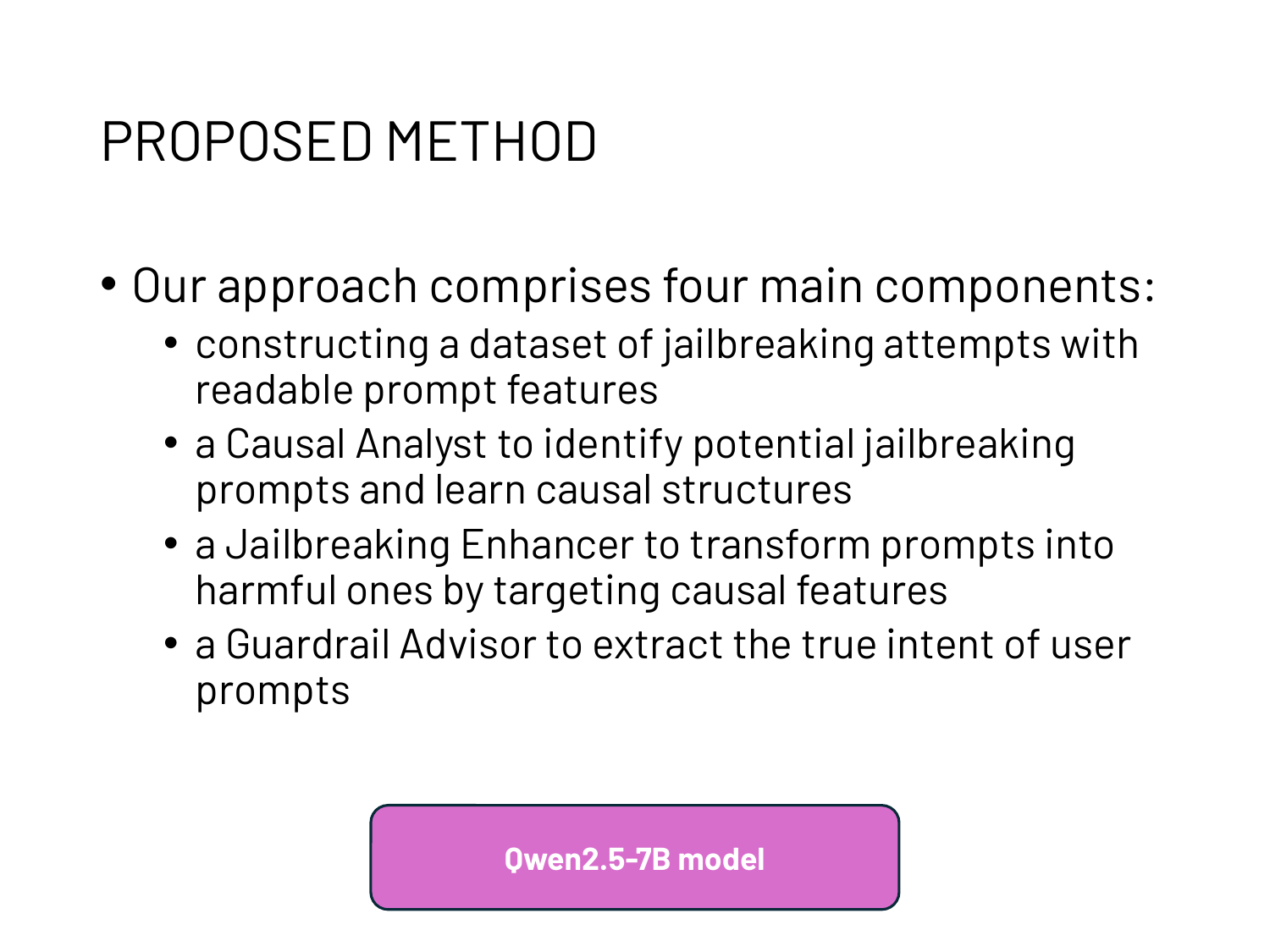

# PROPOSED METHOD
Our approach comprises four main components:
constructing a dataset of jailbreaking attempts with readable prompt features
a Causal Analyst to identify potential jailbreaking prompts and learn causal structures
a Jailbreaking Enhancer to transform prompts into harmful ones by targeting causal features
a Guardrail Advisor to extract the true intent of user prompts
Qwen2.5-7B model